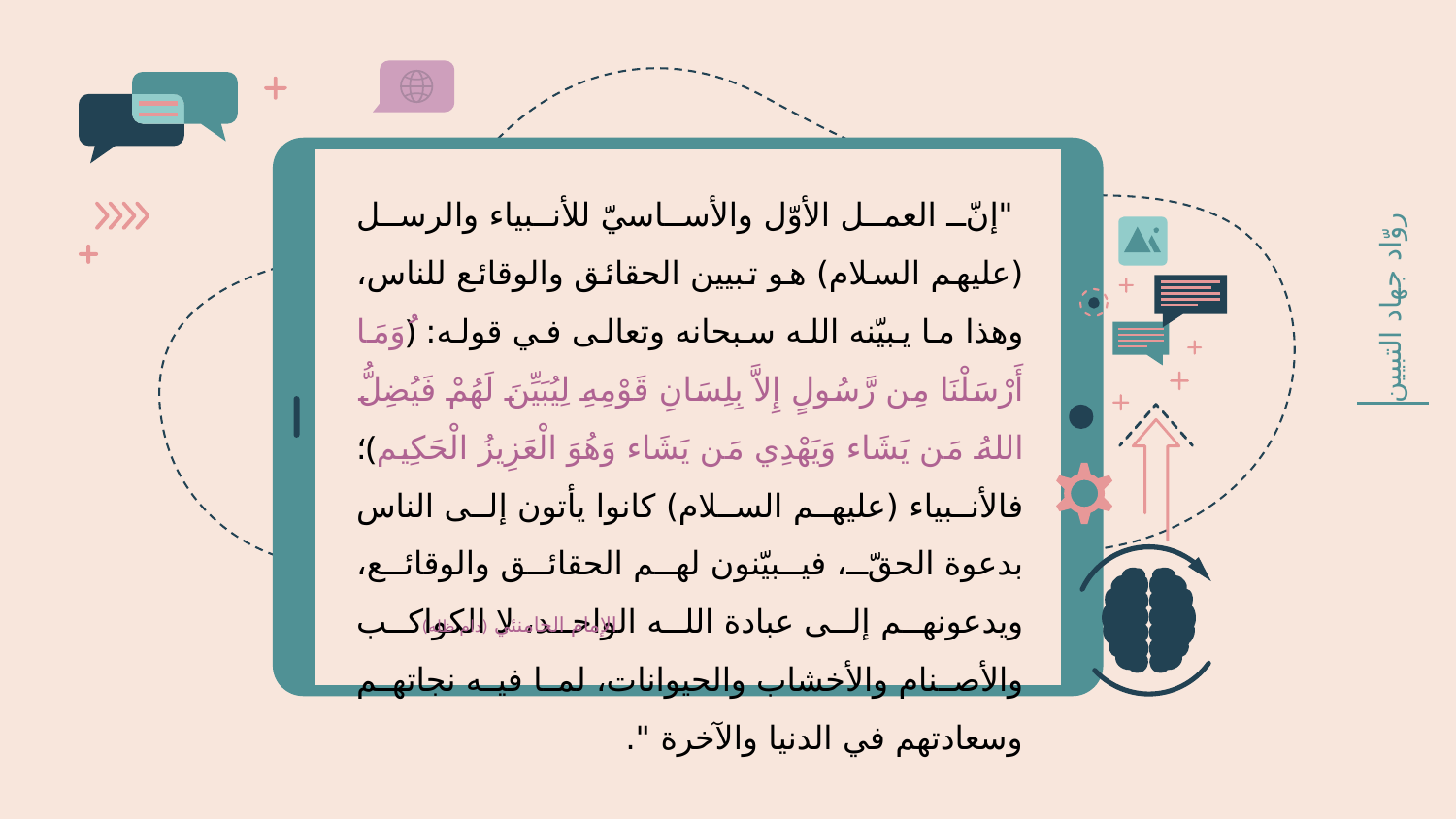

"إنّ العمل الأوّل والأساسيّ للأنبياء والرسل (عليهم السلام) هو تبيين الحقائق والوقائع للناس، وهذا ما يبيّنه الله سبحانه وتعالى في قوله: ﴿ُوَمَا أَرْسَلْنَا مِن رَّسُولٍ إِلاَّ بِلِسَانِ قَوْمِهِ لِيُبَيِّنَ لَهُمْ فَيُضِلُّ اللهُ مَن يَشَاء وَيَهْدِي مَن يَشَاء وَهُوَ الْعَزِيزُ الْحَكِيم﴾؛ فالأنبياء (عليهم السلام) كانوا يأتون إلى الناس بدعوة الحقّ، فيبيّنون لهم الحقائق والوقائع، ويدعونهم إلى عبادة الله الواحد، لا الكواكب والأصنام والأخشاب والحيوانات، لما فيه نجاتهم وسعادتهم في الدنيا والآخرة ".

روّاد جهاد التبيين
الإمام الخامنئي (دام ظله)